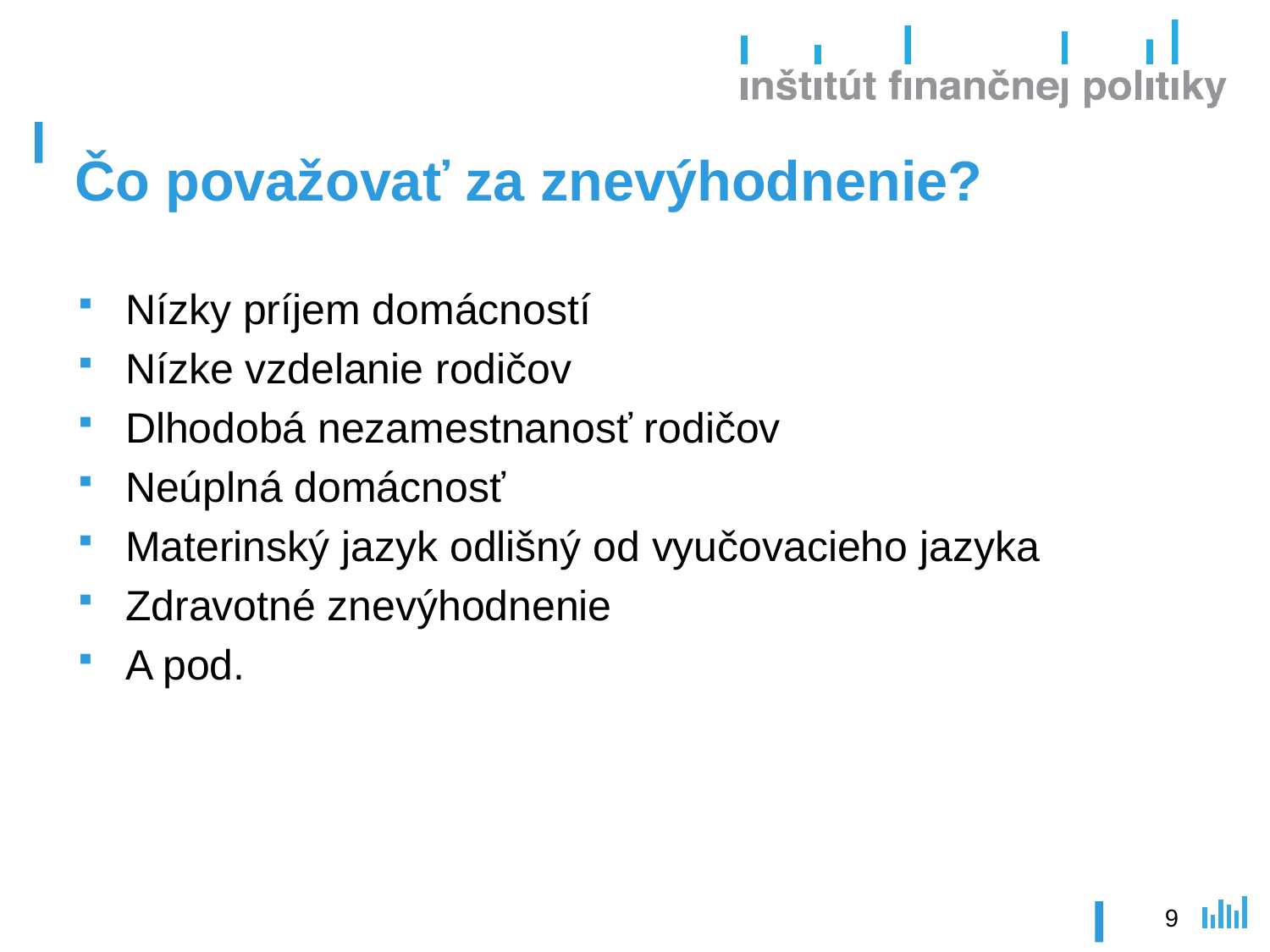

# Čo považovať za znevýhodnenie?
Nízky príjem domácností
Nízke vzdelanie rodičov
Dlhodobá nezamestnanosť rodičov
Neúplná domácnosť
Materinský jazyk odlišný od vyučovacieho jazyka
Zdravotné znevýhodnenie
A pod.

9